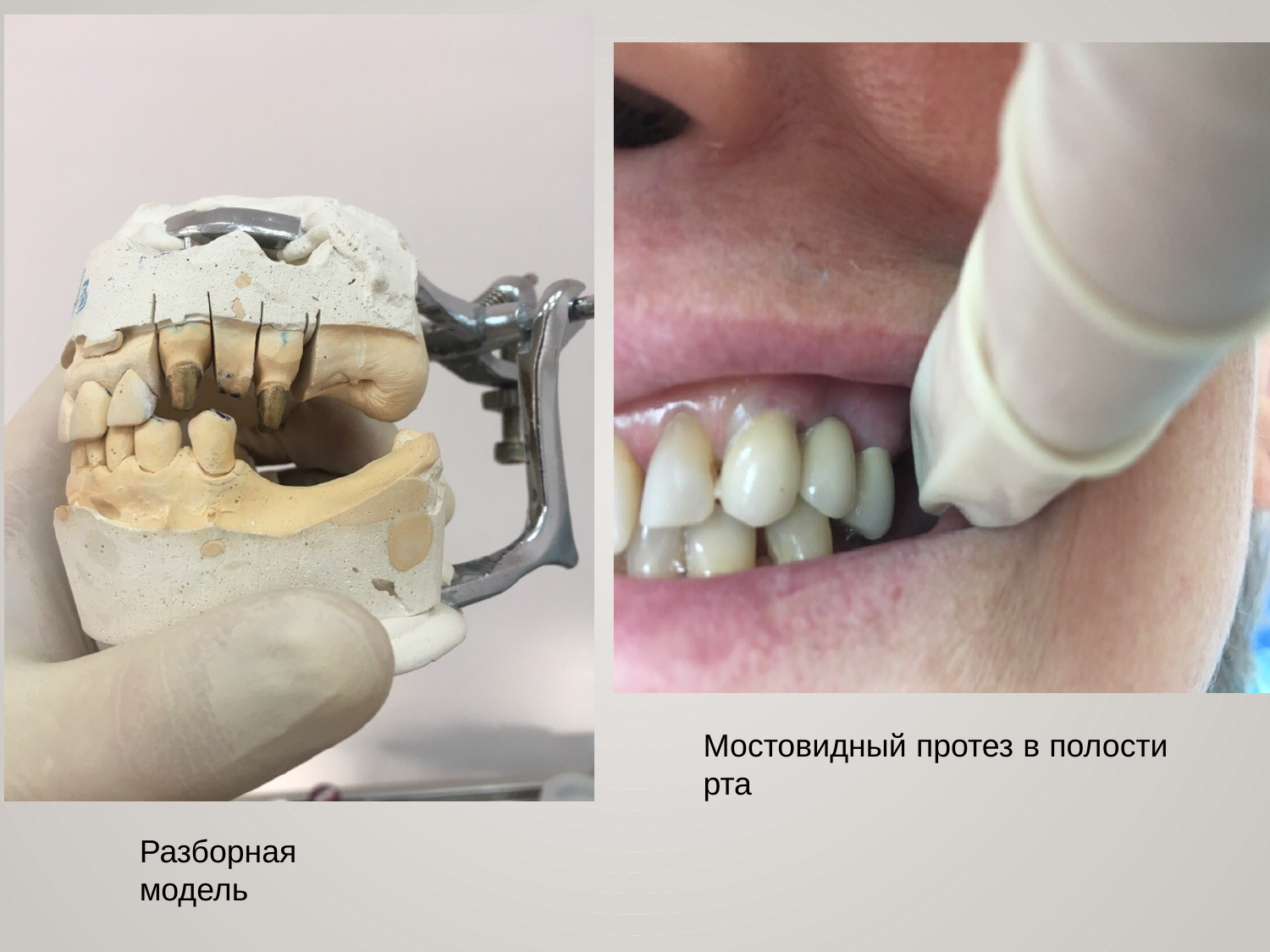

Мостовидный протез в полости рта
Разборная модель